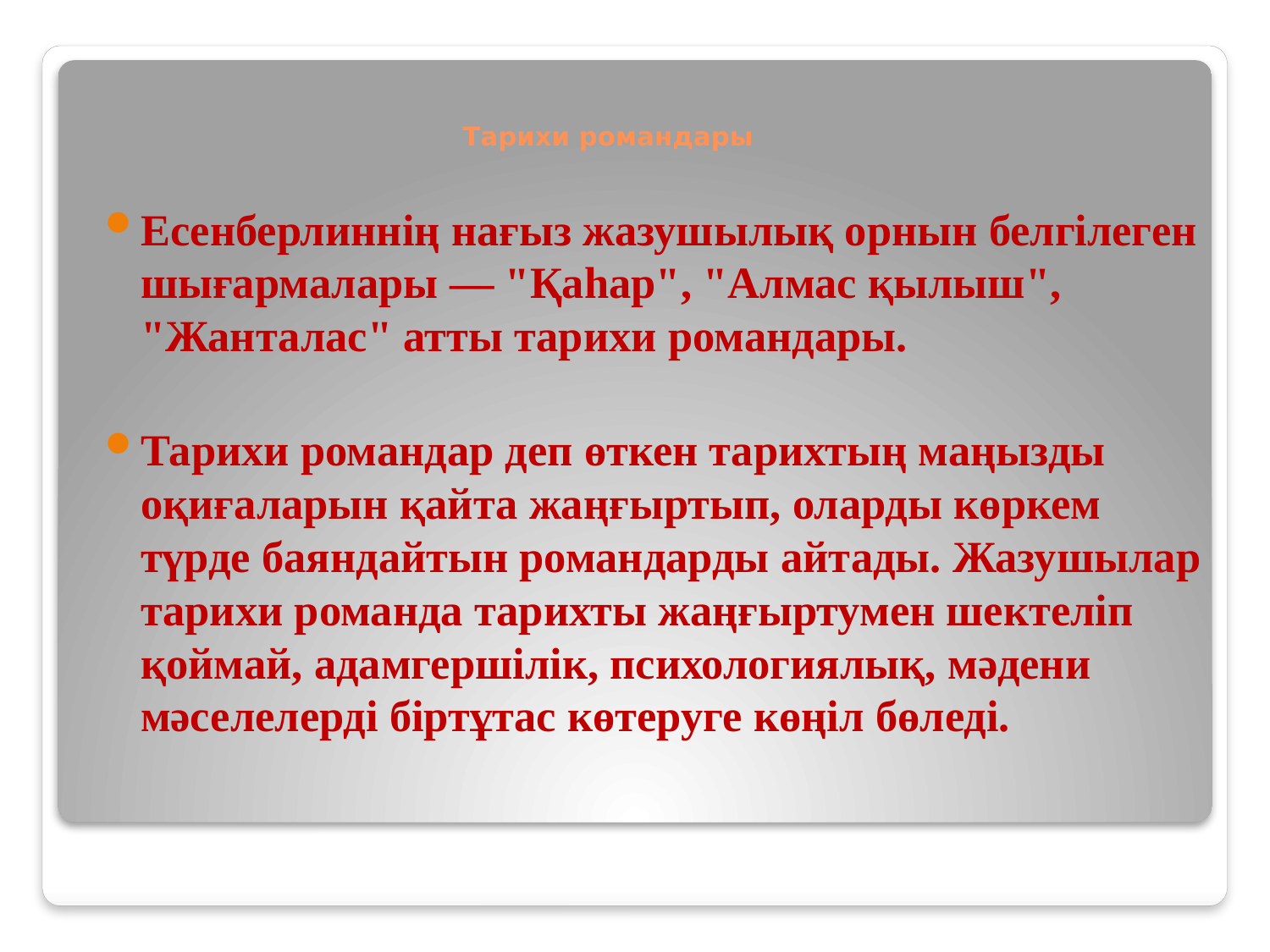

# Тарихи романдары
Есенберлиннің нағыз жазушылық орнын белгілеген шығармалары — "Қаһар", "Алмас қылыш", "Жанталас" атты тарихи романдары.

Тарихи романдар деп өткен тарихтың маңызды оқиғаларын қайта жаңғыртып, оларды көркем түрде баяндайтын романдарды айтады. Жазушылар тарихи романда тарихты жаңғыртумен шектеліп қоймай, адамгершілік, психологиялық, мәдени мәселелерді біртұтас көтеруге көңіл бөледі.